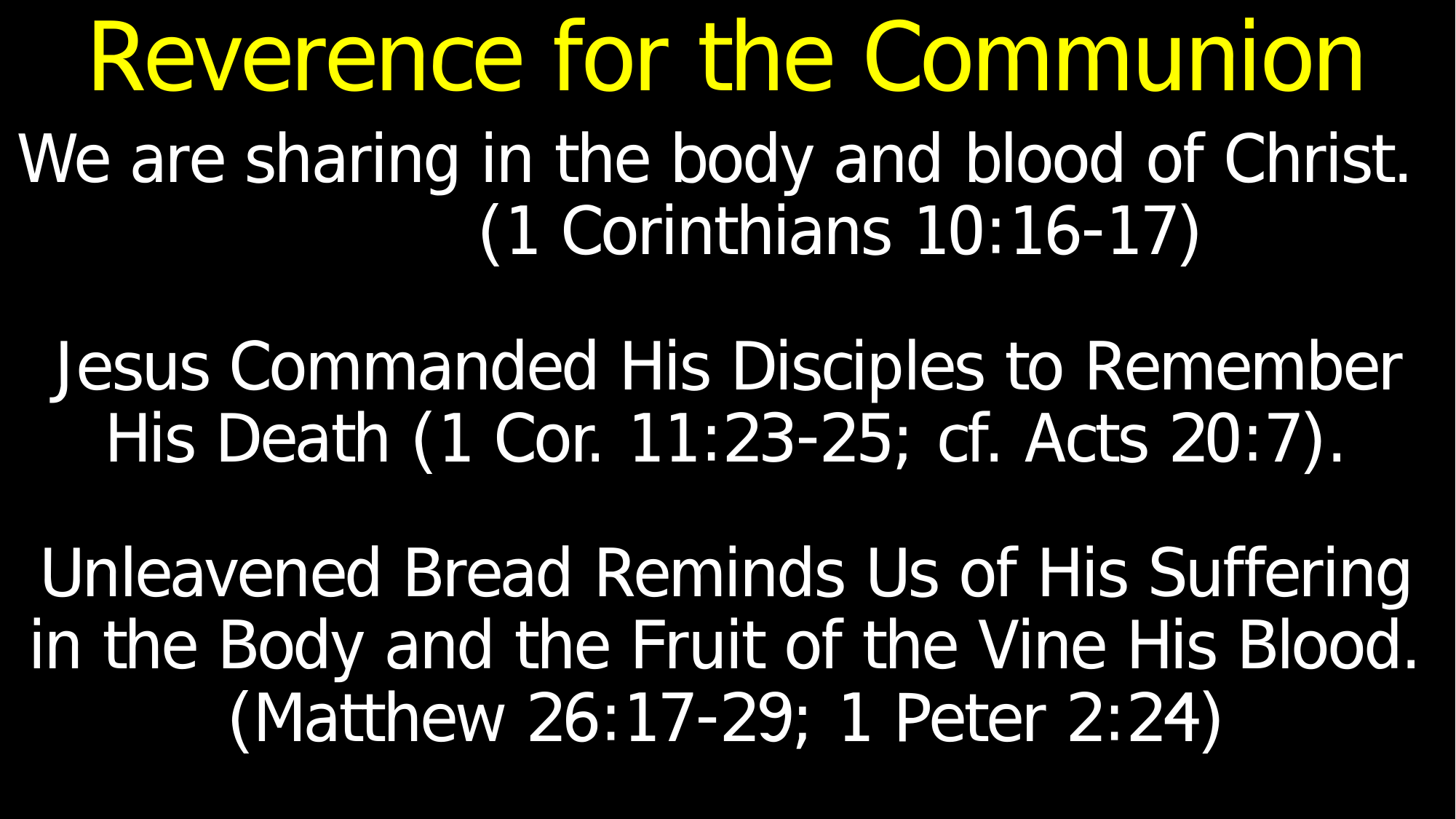

# Reverence for the Communion
We are sharing in the body and blood of Christ.             (1 Corinthians 10:16-17)

Jesus Commanded His Disciples to Remember His Death (1 Cor. 11:23-25; cf. Acts 20:7).

Unleavened Bread Reminds Us of His Suffering in the Body and the Fruit of the Vine His Blood. (Matthew 26:17-29; 1 Peter 2:24)